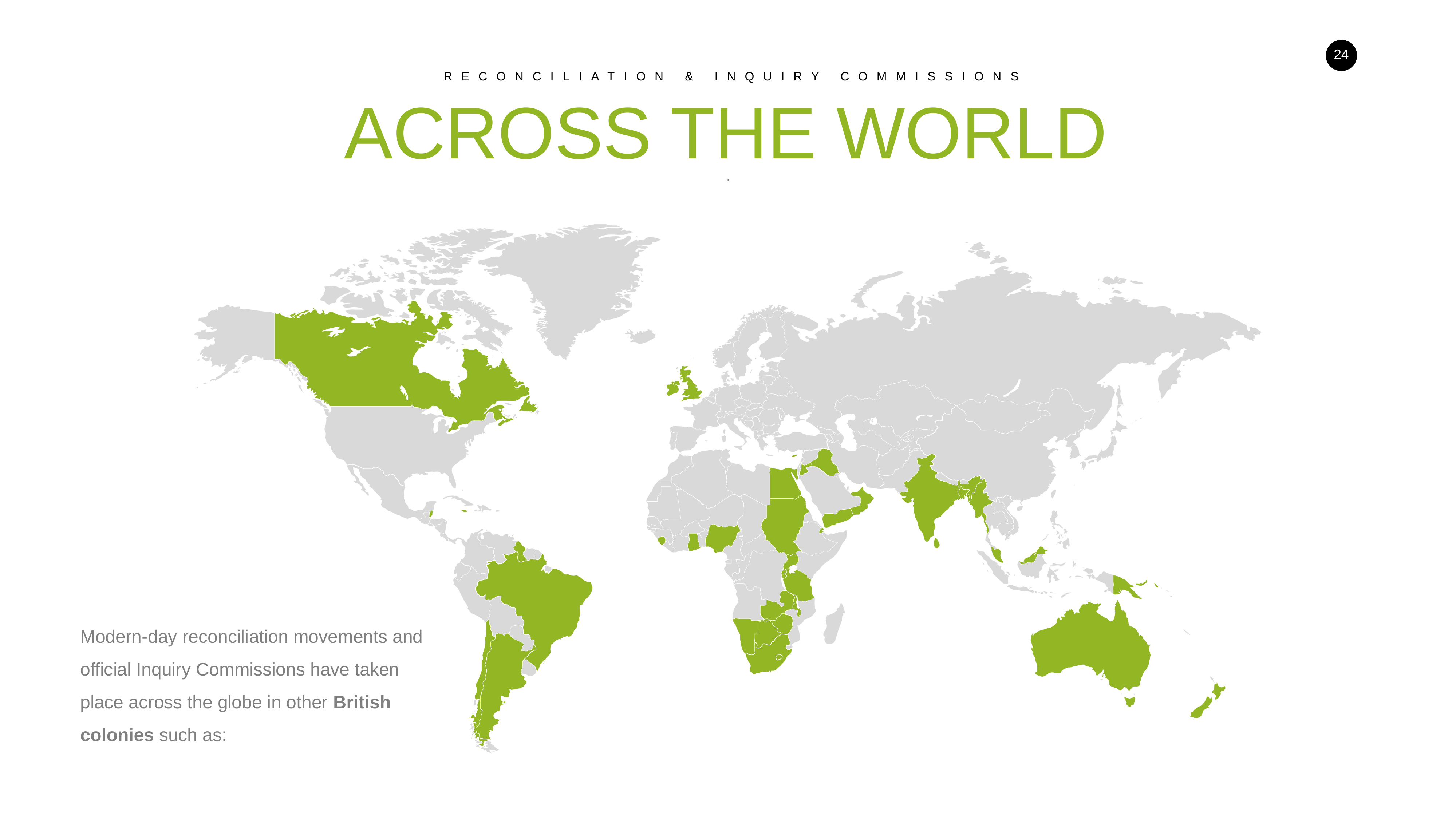

RECONCILIATION & INQUIRY COMMISSIONS
ACROSS THE WORLD
.

1%
Modern-day reconciliation movements and official Inquiry Commissions have taken place across the globe in other British colonies such as: